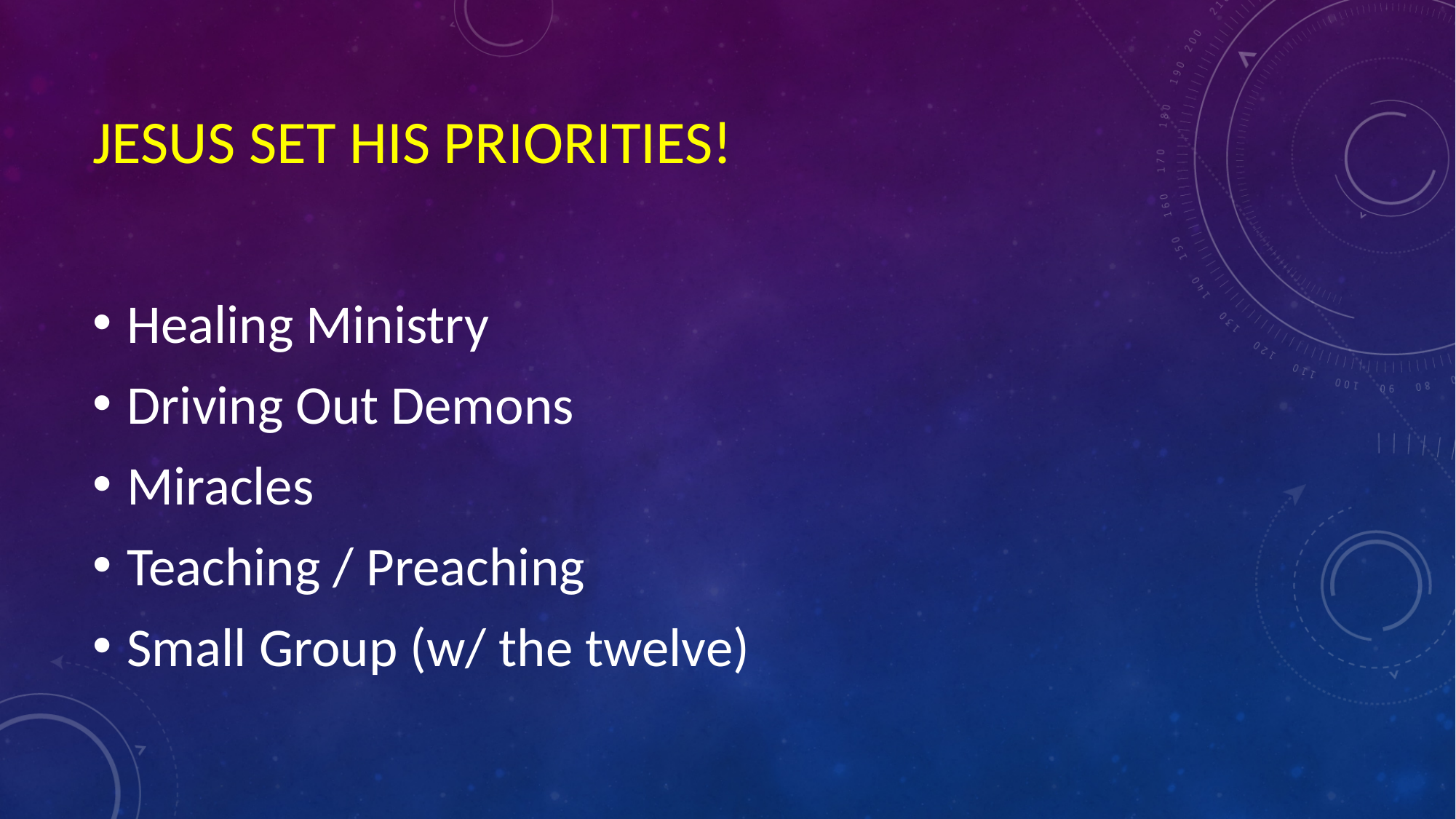

# Jesus set his priorities!
Healing Ministry
Driving Out Demons
Miracles
Teaching / Preaching
Small Group (w/ the twelve)